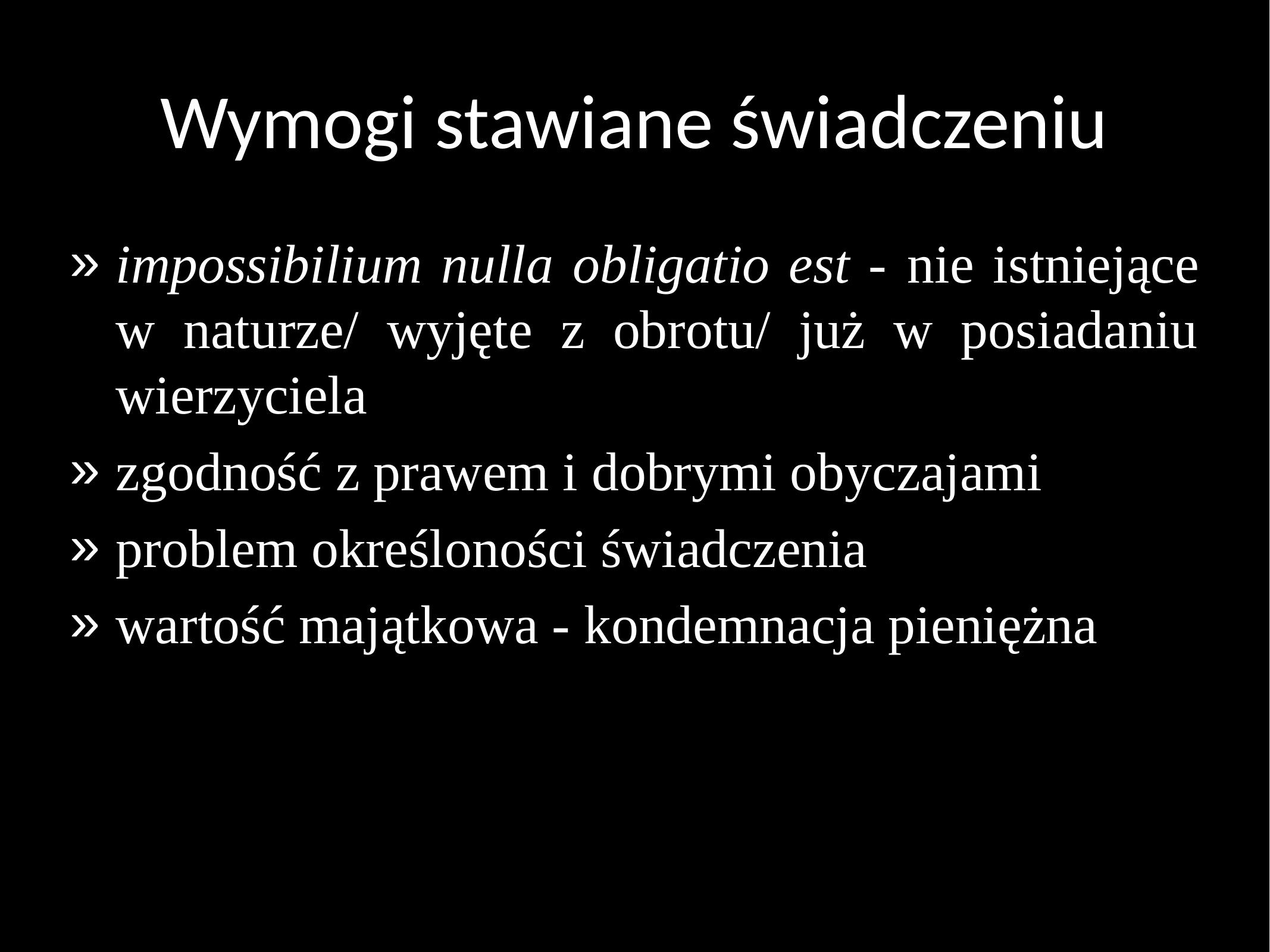

# Wymogi stawiane świadczeniu
impossibilium nulla obligatio est - nie istniejące w naturze/ wyjęte z obrotu/ już w posiadaniu wierzyciela
zgodność z prawem i dobrymi obyczajami
problem określoności świadczenia
wartość majątkowa - kondemnacja pieniężna